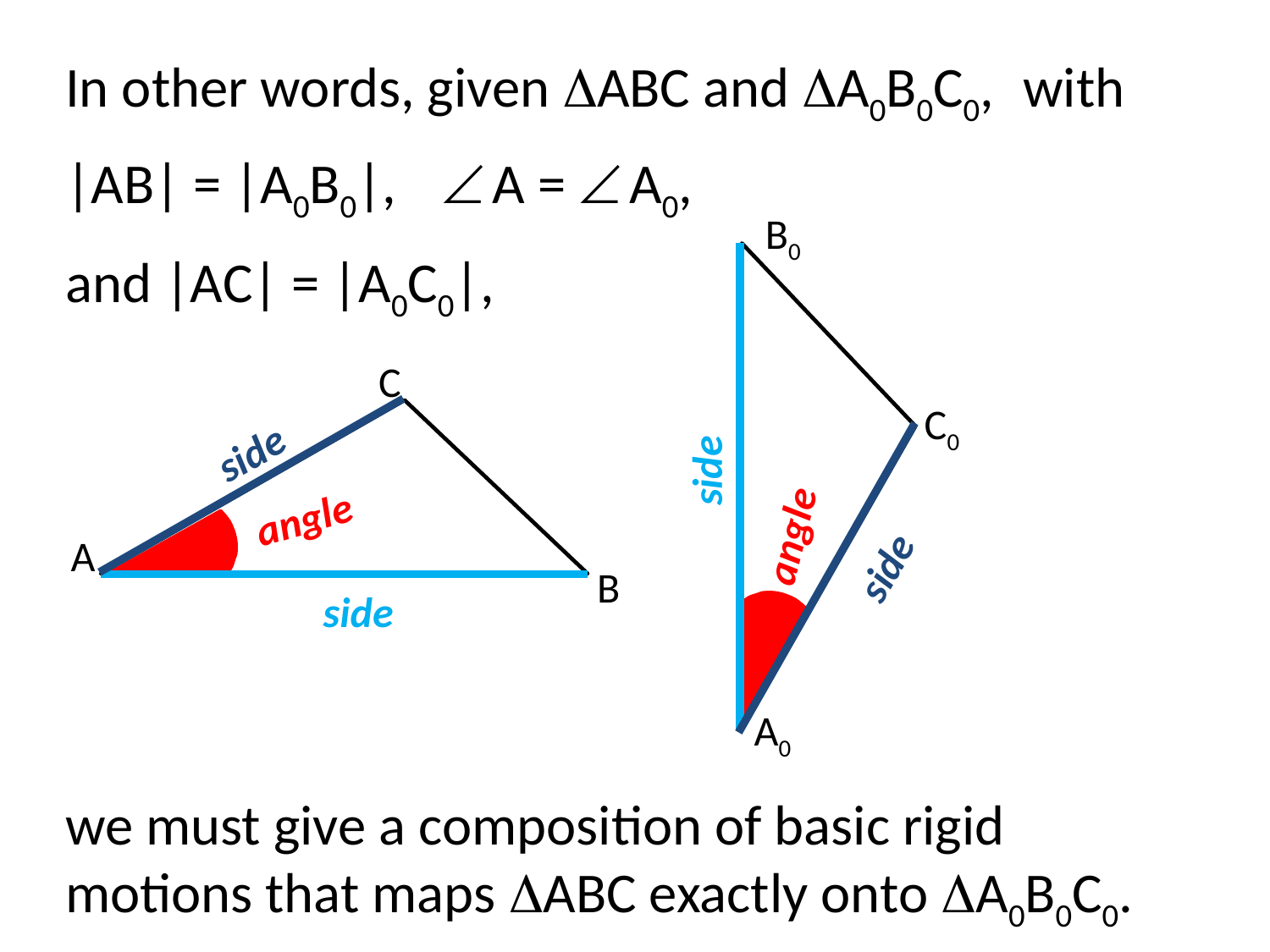

In other words, given ΔABC and ΔA0B0C0,
with
∠ A = ∠ A0,
|AB| = |A0B0|,
B0
and |AC| = |A0C0|,
C
C0

side
side
angle
angle

A
side
B
side

A0
we must give a composition of basic rigid motions that maps ΔABC exactly onto ΔA0B0C0.